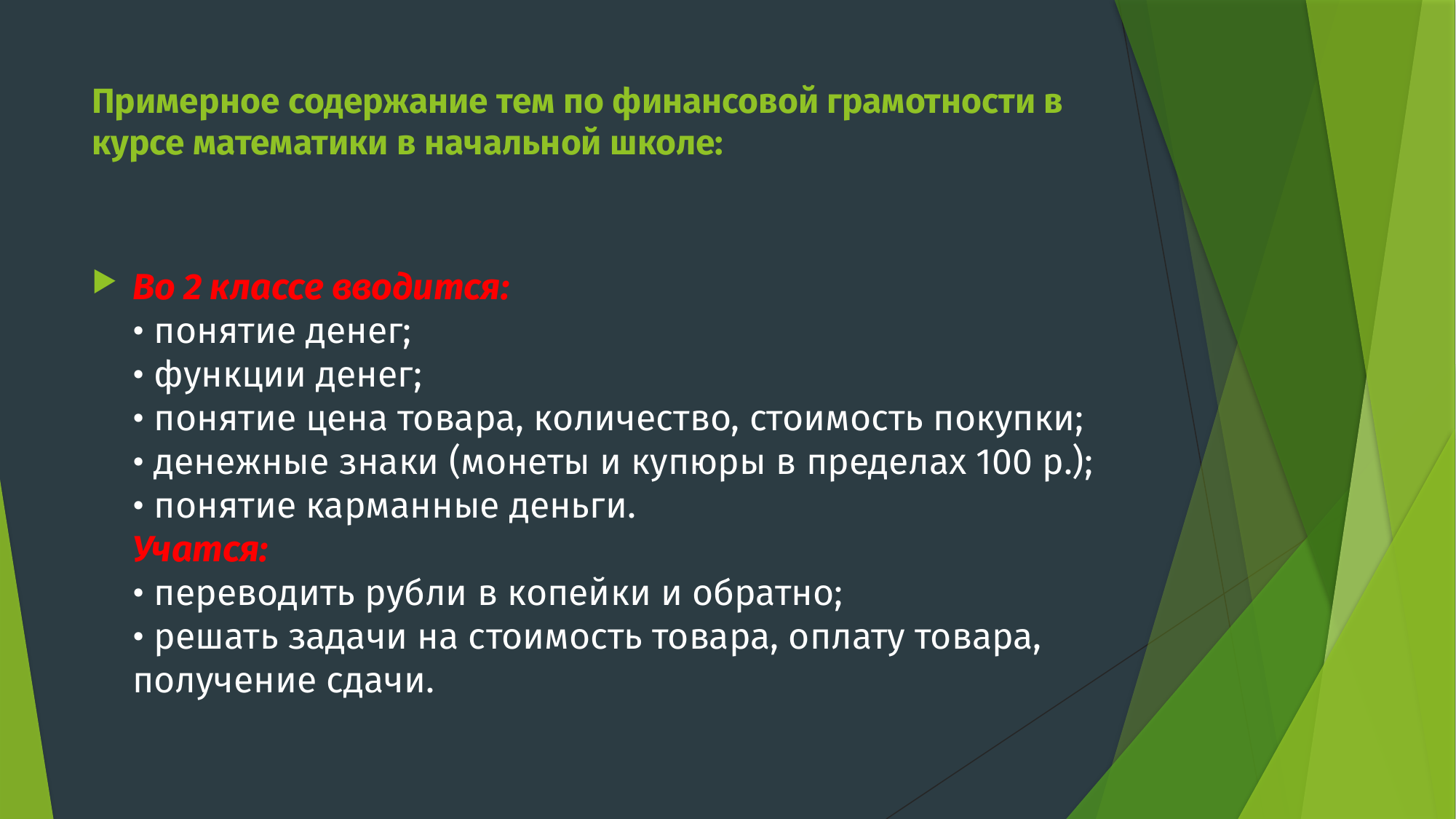

# Примерное содержание тем по финансовой грамотности в курсе математики в начальной школе:
Во 2 классе вводится:
• понятие денег;
• функции денег;
• понятие цена товара, количество, стоимость покупки;
• денежные знаки (монеты и купюры в пределах 100 р.);
• понятие карманные деньги.
Учатся:
• переводить рубли в копейки и обратно;
• решать задачи на стоимость товара, оплату товара,
получение сдачи.